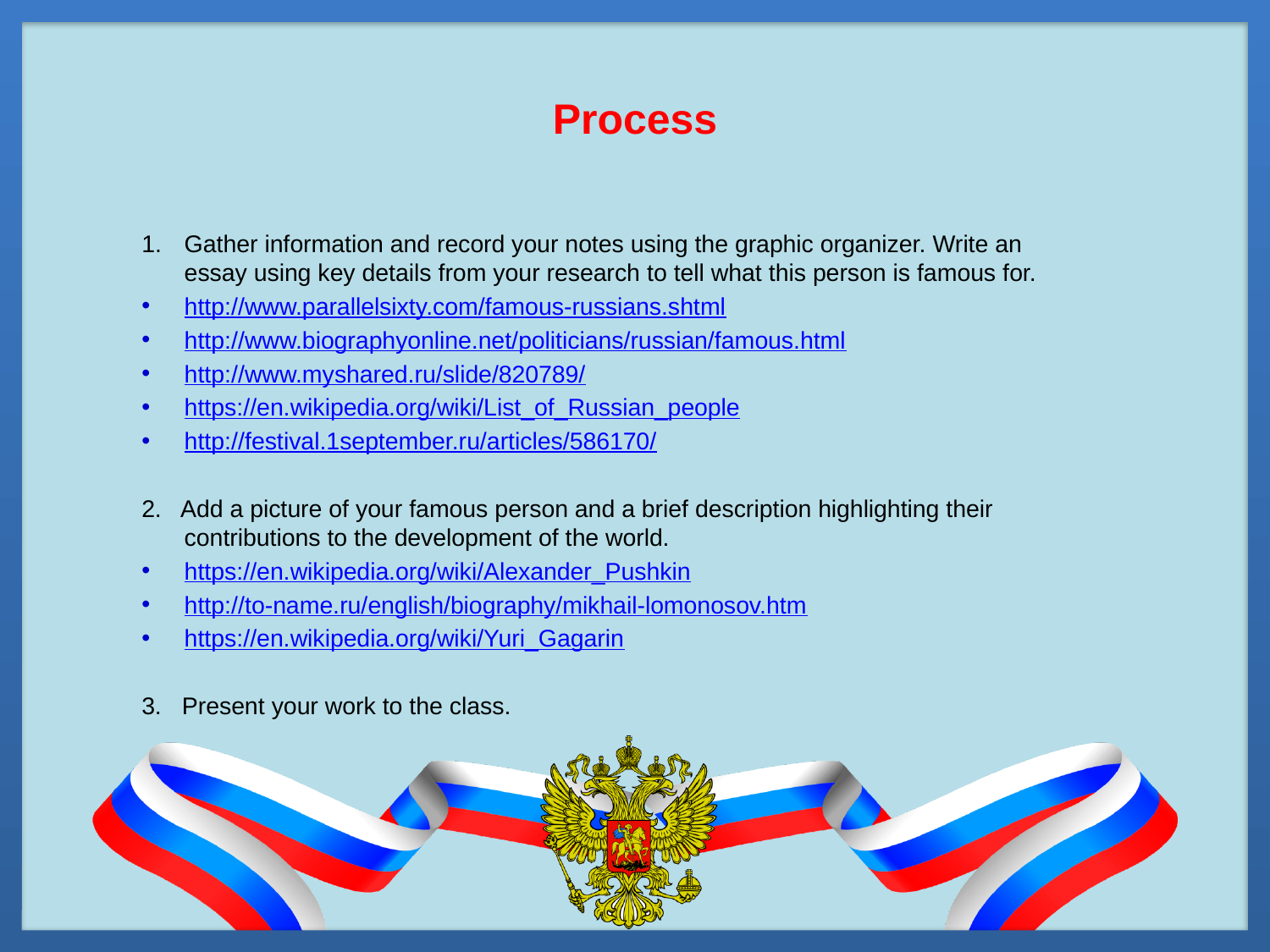

# Process
Gather information and record your notes using the graphic organizer. Write an essay using key details from your research to tell what this person is famous for.
http://www.parallelsixty.com/famous-russians.shtml
http://www.biographyonline.net/politicians/russian/famous.html
http://www.myshared.ru/slide/820789/
https://en.wikipedia.org/wiki/List_of_Russian_people
http://festival.1september.ru/articles/586170/

2.   Add a picture of your famous person and a brief description highlighting their contributions to the development of the world.
https://en.wikipedia.org/wiki/Alexander_Pushkin
http://to-name.ru/english/biography/mikhail-lomonosov.htm
https://en.wikipedia.org/wiki/Yuri_Gagarin

3.   Present your work to the class.